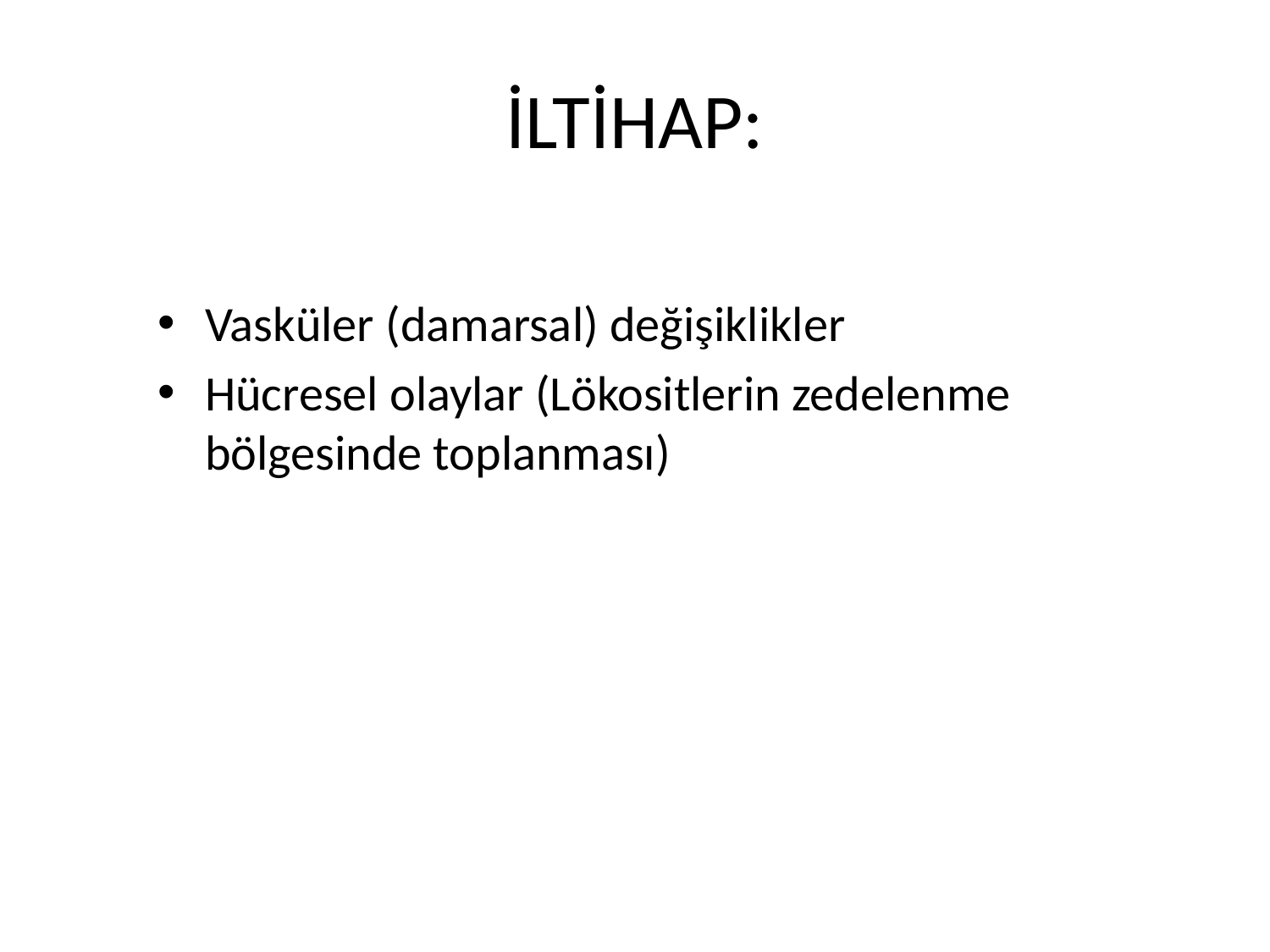

# İLTİHAP:
Vasküler (damarsal) değişiklikler
Hücresel olaylar (Lökositlerin zedelenme bölgesinde toplanması)